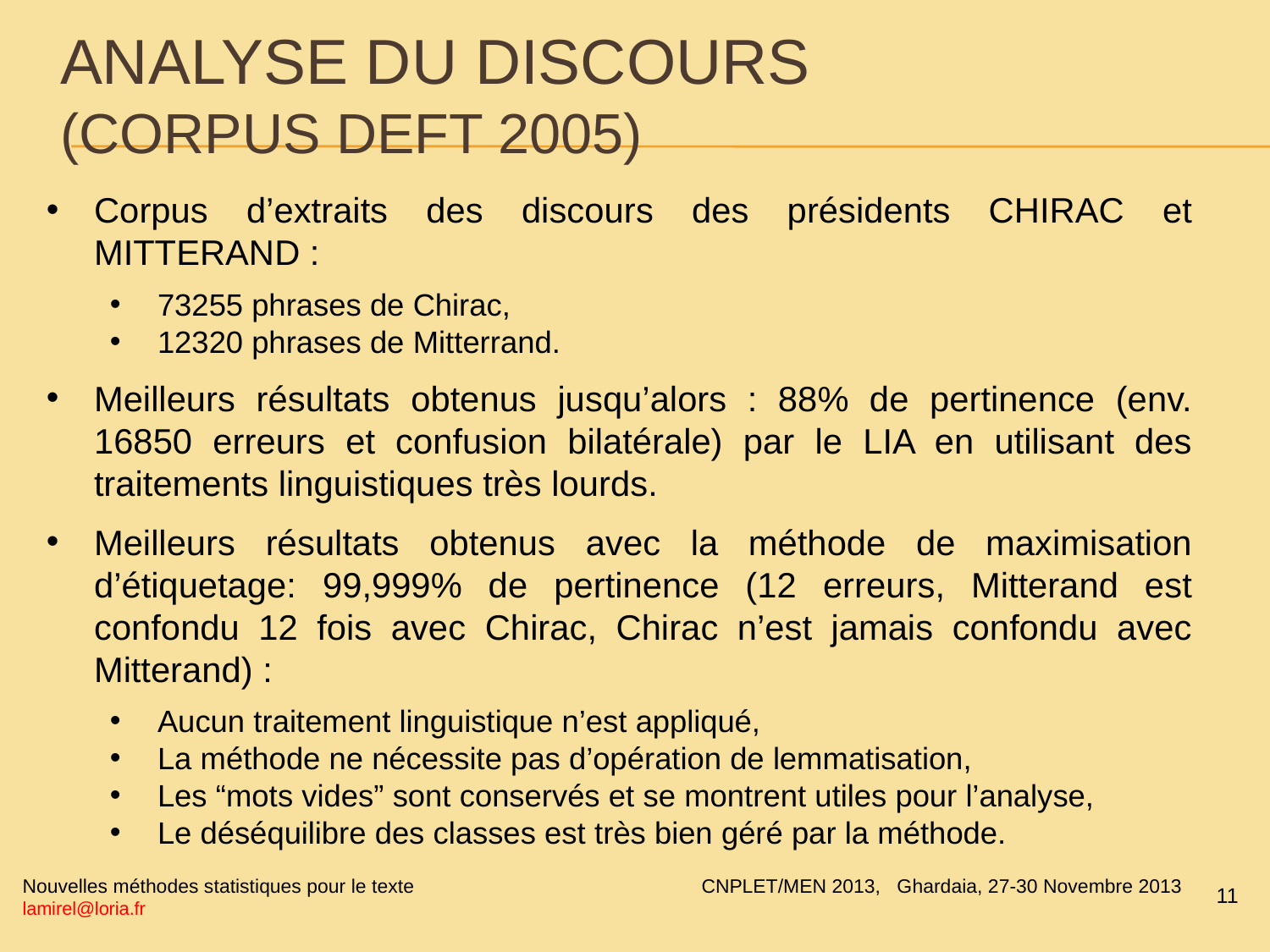

# Analyse du discours (CORPUS DEFT 2005)
Corpus d’extraits des discours des présidents CHIRAC et MITTERAND :

73255 phrases de Chirac,
12320 phrases de Mitterrand.

Meilleurs résultats obtenus jusqu’alors : 88% de pertinence (env. 16850 erreurs et confusion bilatérale) par le LIA en utilisant des traitements linguistiques très lourds.

Meilleurs résultats obtenus avec la méthode de maximisation d’étiquetage: 99,999% de pertinence (12 erreurs, Mitterand est confondu 12 fois avec Chirac, Chirac n’est jamais confondu avec Mitterand) :

Aucun traitement linguistique n’est appliqué,
La méthode ne nécessite pas d’opération de lemmatisation,
Les “mots vides” sont conservés et se montrent utiles pour l’analyse,
Le déséquilibre des classes est très bien géré par la méthode.